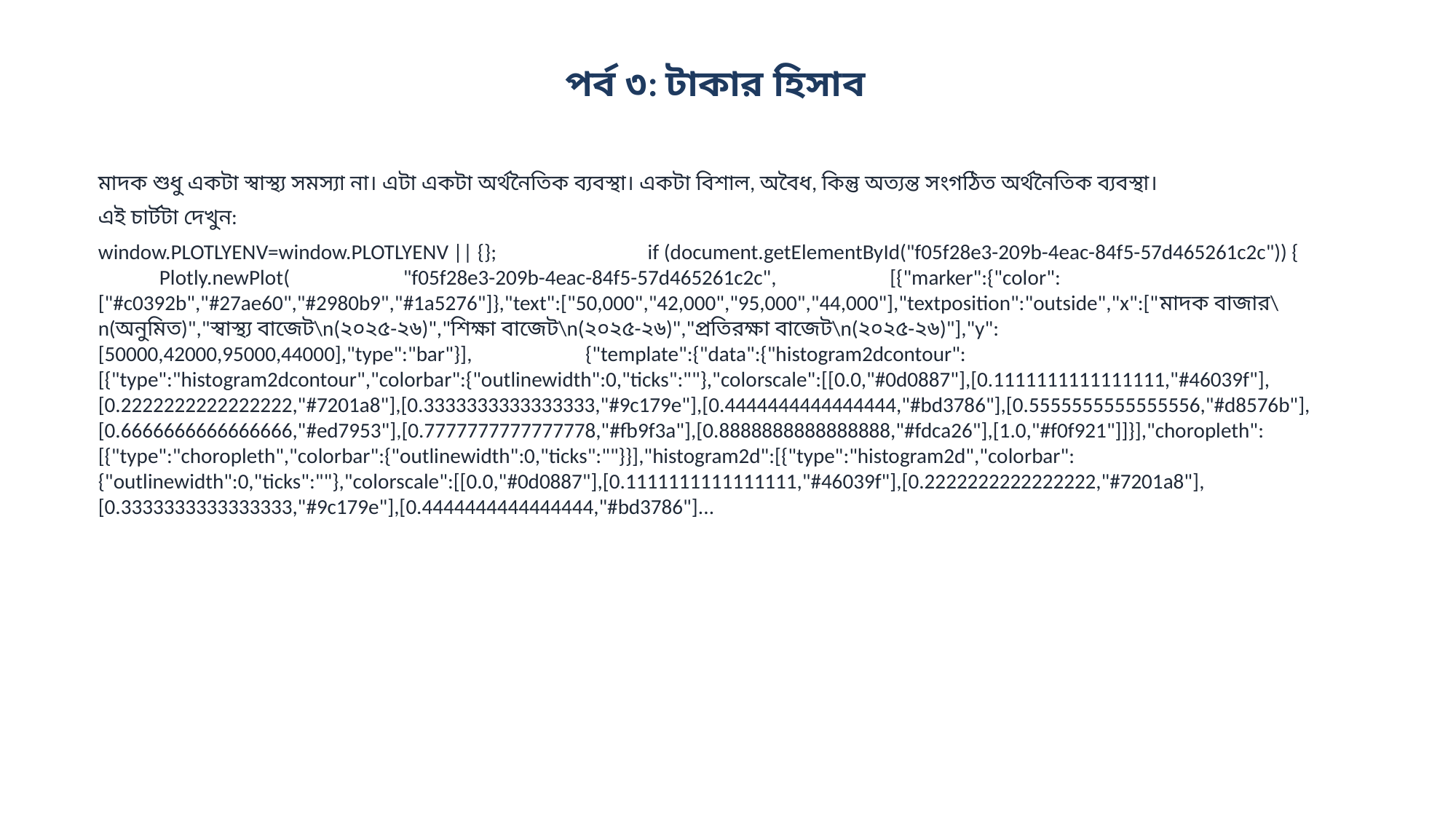

পর্ব ৩: টাকার হিসাব
মাদক শুধু একটা স্বাস্থ্য সমস্যা না। এটা একটা অর্থনৈতিক ব্যবস্থা। একটা বিশাল, অবৈধ, কিন্তু অত্যন্ত সংগঠিত অর্থনৈতিক ব্যবস্থা।
এই চার্টটা দেখুন:
window.PLOTLYENV=window.PLOTLYENV || {};                                if (document.getElementById("f05f28e3-209b-4eac-84f5-57d465261c2c")) {                    Plotly.newPlot(                        "f05f28e3-209b-4eac-84f5-57d465261c2c",                        [{"marker":{"color":["#c0392b","#27ae60","#2980b9","#1a5276"]},"text":["50,000","42,000","95,000","44,000"],"textposition":"outside","x":["মাদক বাজার\n(অনুমিত)","স্বাস্থ্য বাজেট\n(২০২৫-২৬)","শিক্ষা বাজেট\n(২০২৫-২৬)","প্রতিরক্ষা বাজেট\n(২০২৫-২৬)"],"y":[50000,42000,95000,44000],"type":"bar"}],                        {"template":{"data":{"histogram2dcontour":[{"type":"histogram2dcontour","colorbar":{"outlinewidth":0,"ticks":""},"colorscale":[[0.0,"#0d0887"],[0.1111111111111111,"#46039f"],[0.2222222222222222,"#7201a8"],[0.3333333333333333,"#9c179e"],[0.4444444444444444,"#bd3786"],[0.5555555555555556,"#d8576b"],[0.6666666666666666,"#ed7953"],[0.7777777777777778,"#fb9f3a"],[0.8888888888888888,"#fdca26"],[1.0,"#f0f921"]]}],"choropleth":[{"type":"choropleth","colorbar":{"outlinewidth":0,"ticks":""}}],"histogram2d":[{"type":"histogram2d","colorbar":{"outlinewidth":0,"ticks":""},"colorscale":[[0.0,"#0d0887"],[0.1111111111111111,"#46039f"],[0.2222222222222222,"#7201a8"],[0.3333333333333333,"#9c179e"],[0.4444444444444444,"#bd3786"]...